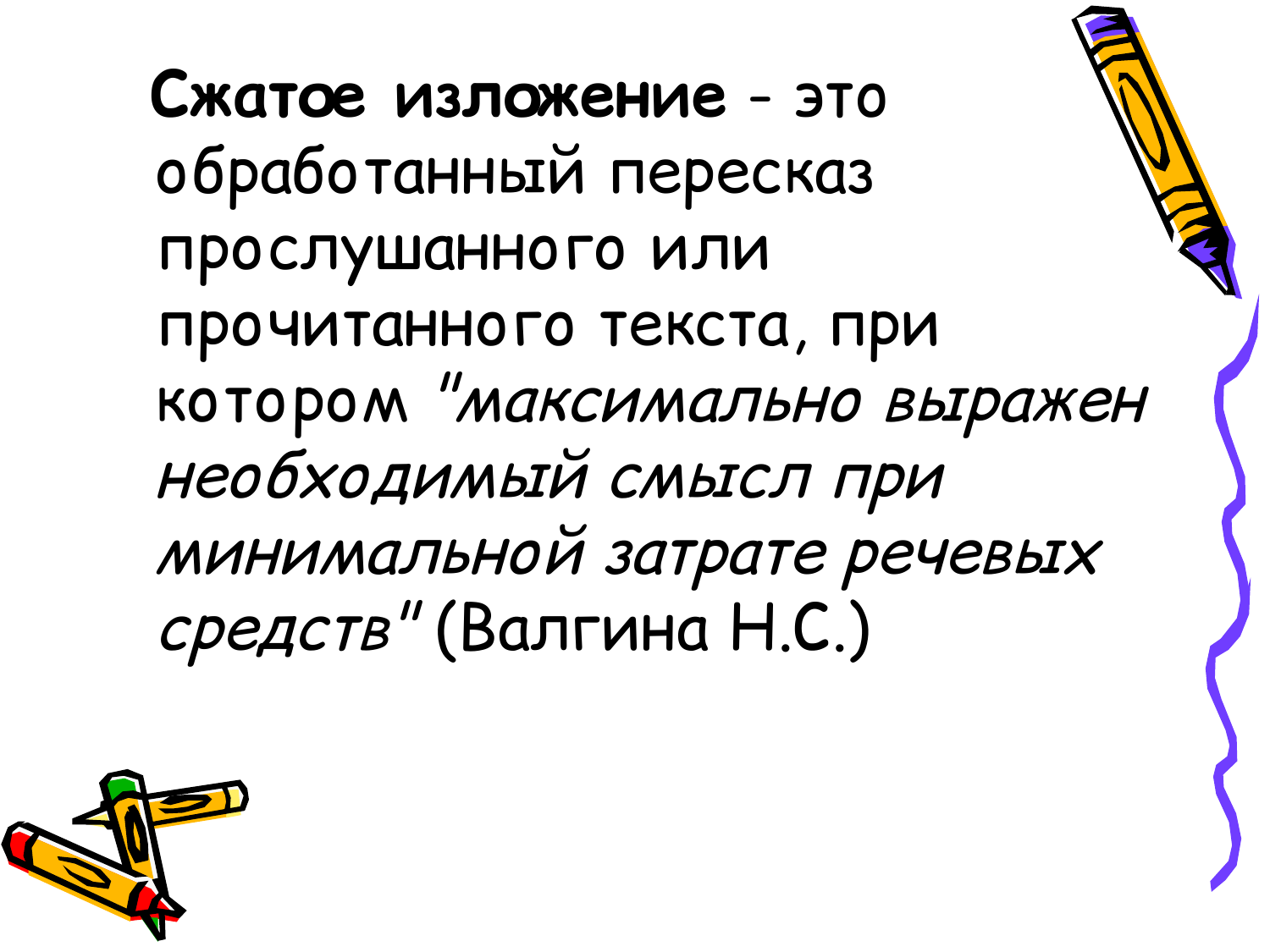

Сжатое изложение - это обработанный пересказ прослушанного или прочитанного текста, при котором "максимально выражен необходимый смысл при минимальной затрате речевых средств" (Валгина Н.С.)